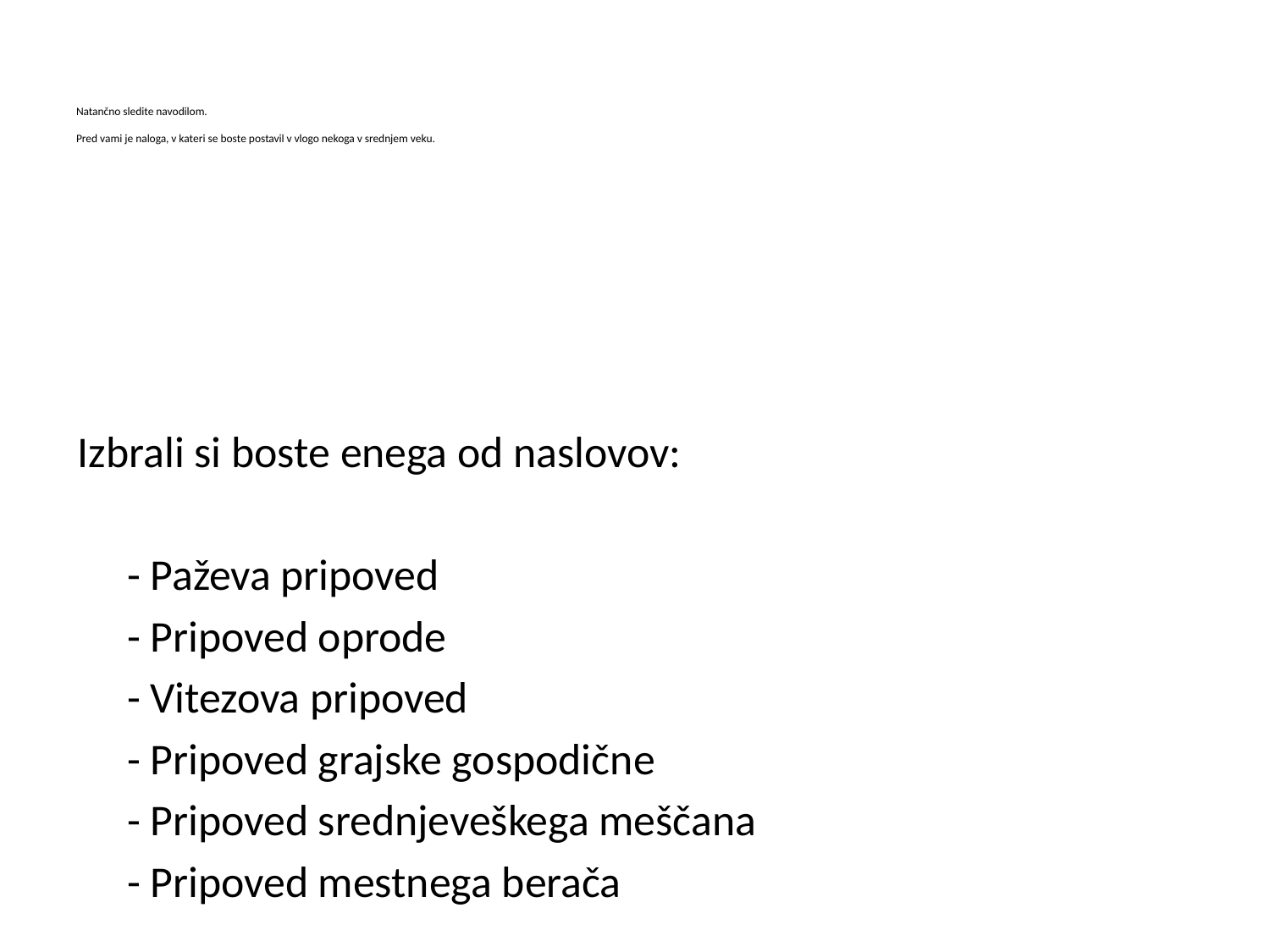

# Natančno sledite navodilom. Pred vami je naloga, v kateri se boste postavil v vlogo nekoga v srednjem veku.

Izbrali si boste enega od naslovov:

     - Paževa pripoved
     - Pripoved oprode
     - Vitezova pripoved
     - Pripoved grajske gospodične
     - Pripoved srednjeveškega meščana
     - Pripoved mestnega berača